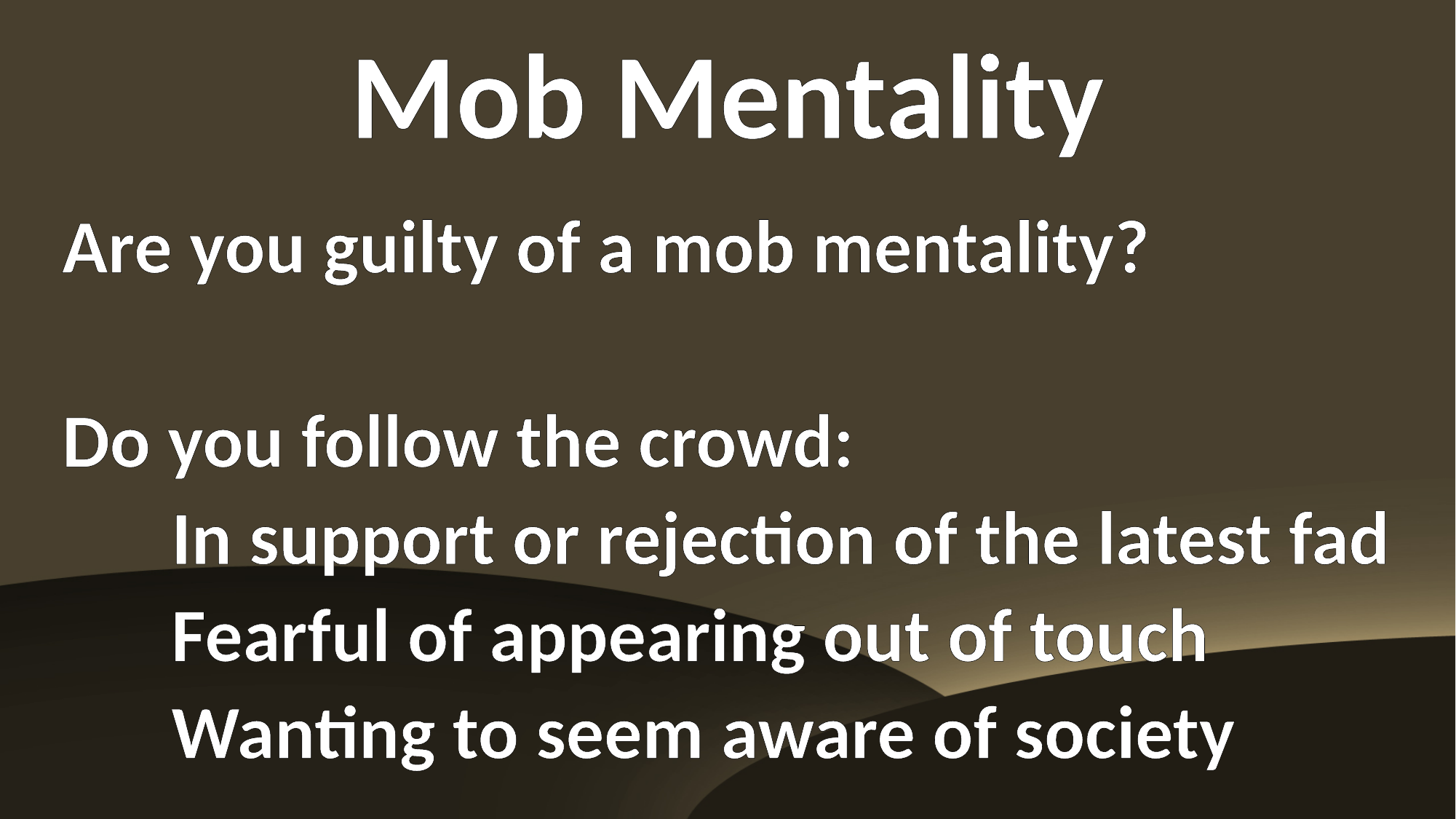

Mob Mentality
Are you guilty of a mob mentality?

Do you follow the crowd:
	In support or rejection of the latest fad
	Fearful of appearing out of touch
	Wanting to seem aware of society